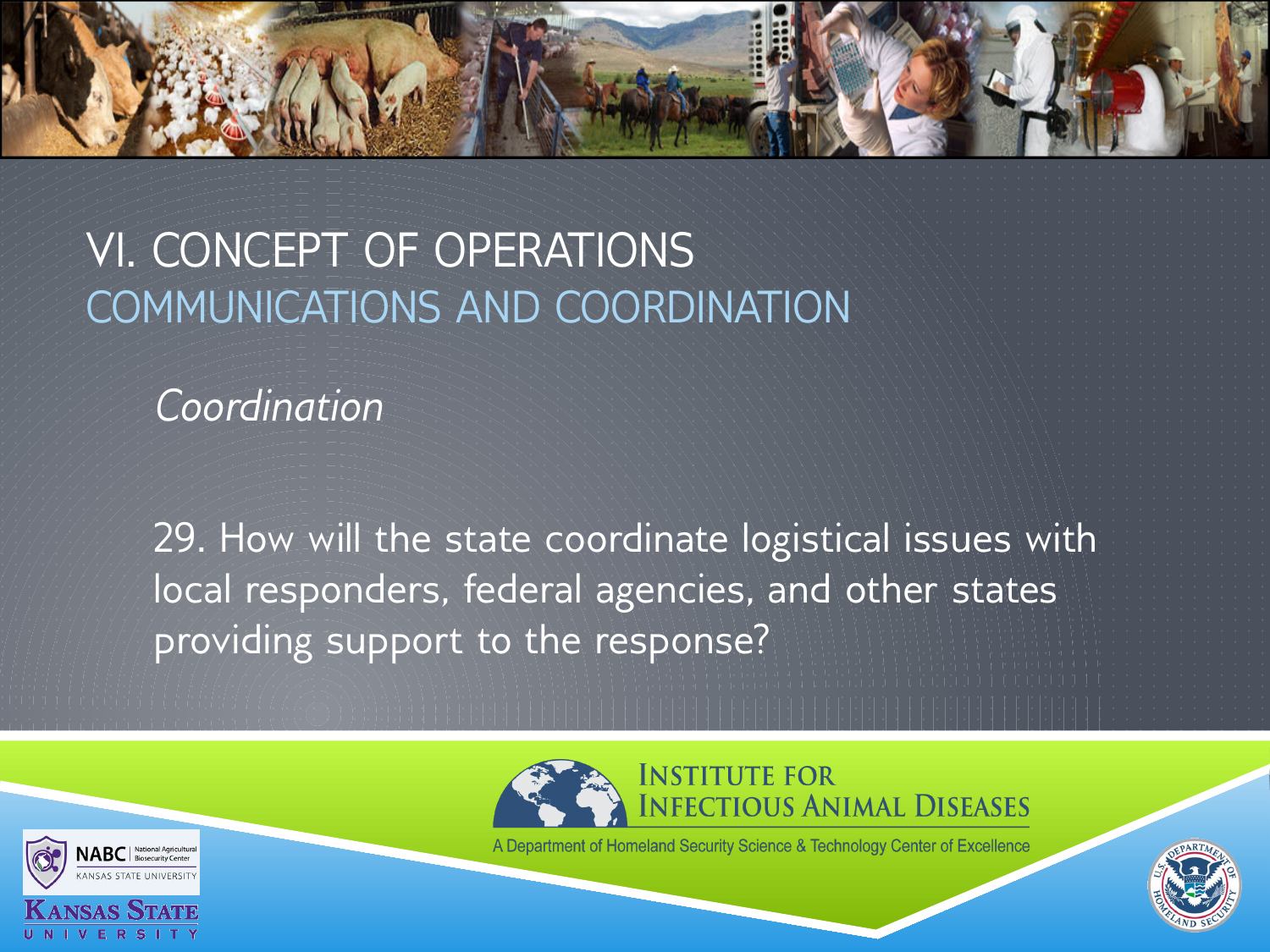

# VI. Concept of Operations COMMUNICATIONS AND COORDINATION
Coordination

29. How will the state coordinate logistical issues with local responders, federal agencies, and other states providing support to the response?